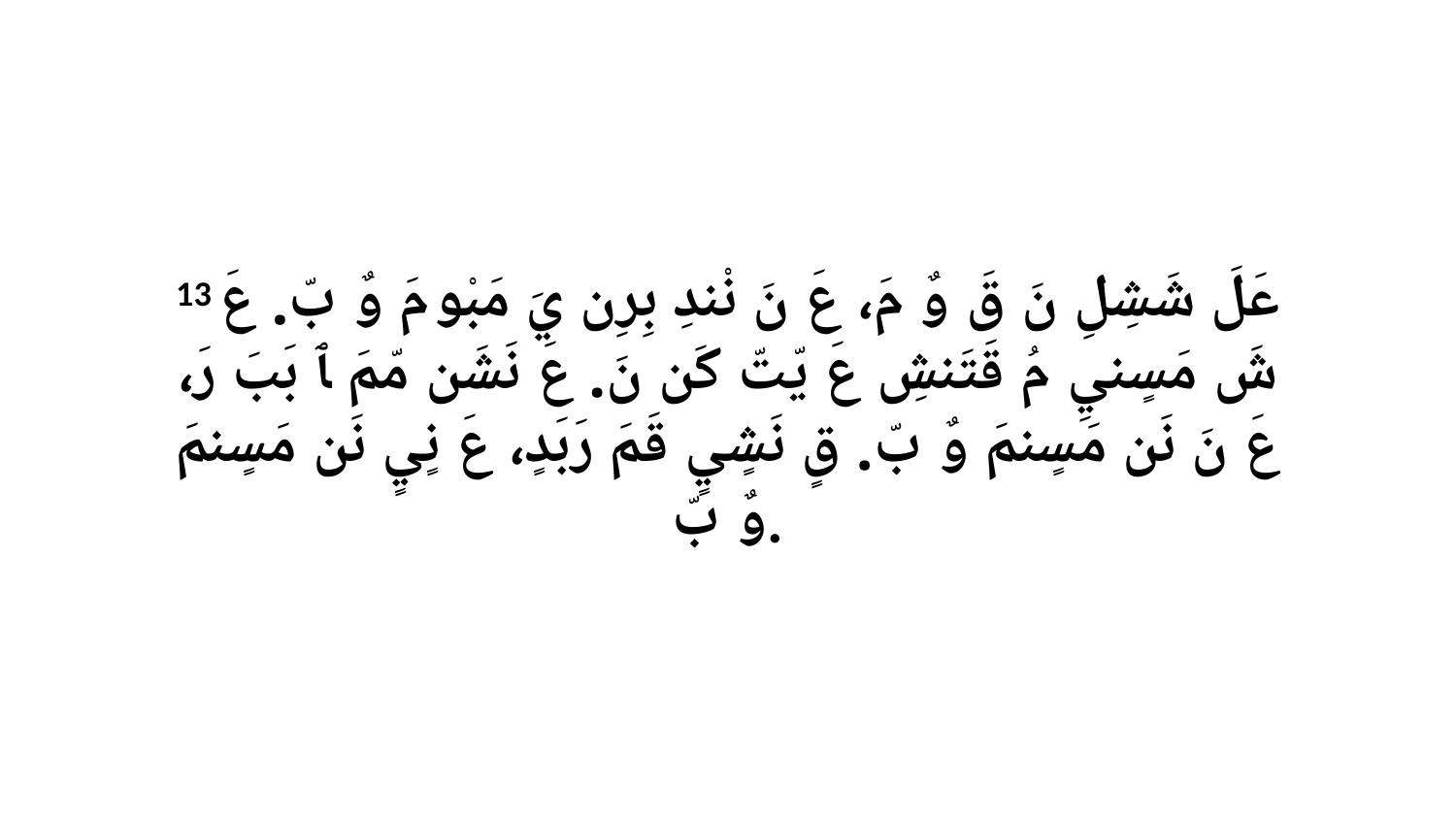

13 عَلَ شَشِلِ نَ قَ وٌ مَ، عَ نَ نْندِ بِرِن يَ مَبْو مَ وٌ بّ. عَ شَ مَسٍنيِ مُ قَتَنشِ عَ يّتّ كَن نَ. عَ نَشَن مّمَ ﭑ بَبَ رَ، عَ نَ نَن مَسٍنمَ وٌ بّ. قٍ نَشٍيٍ قَمَ رَبَدٍ، عَ نٍيٍ نَن مَسٍنمَ وٌ بّ.